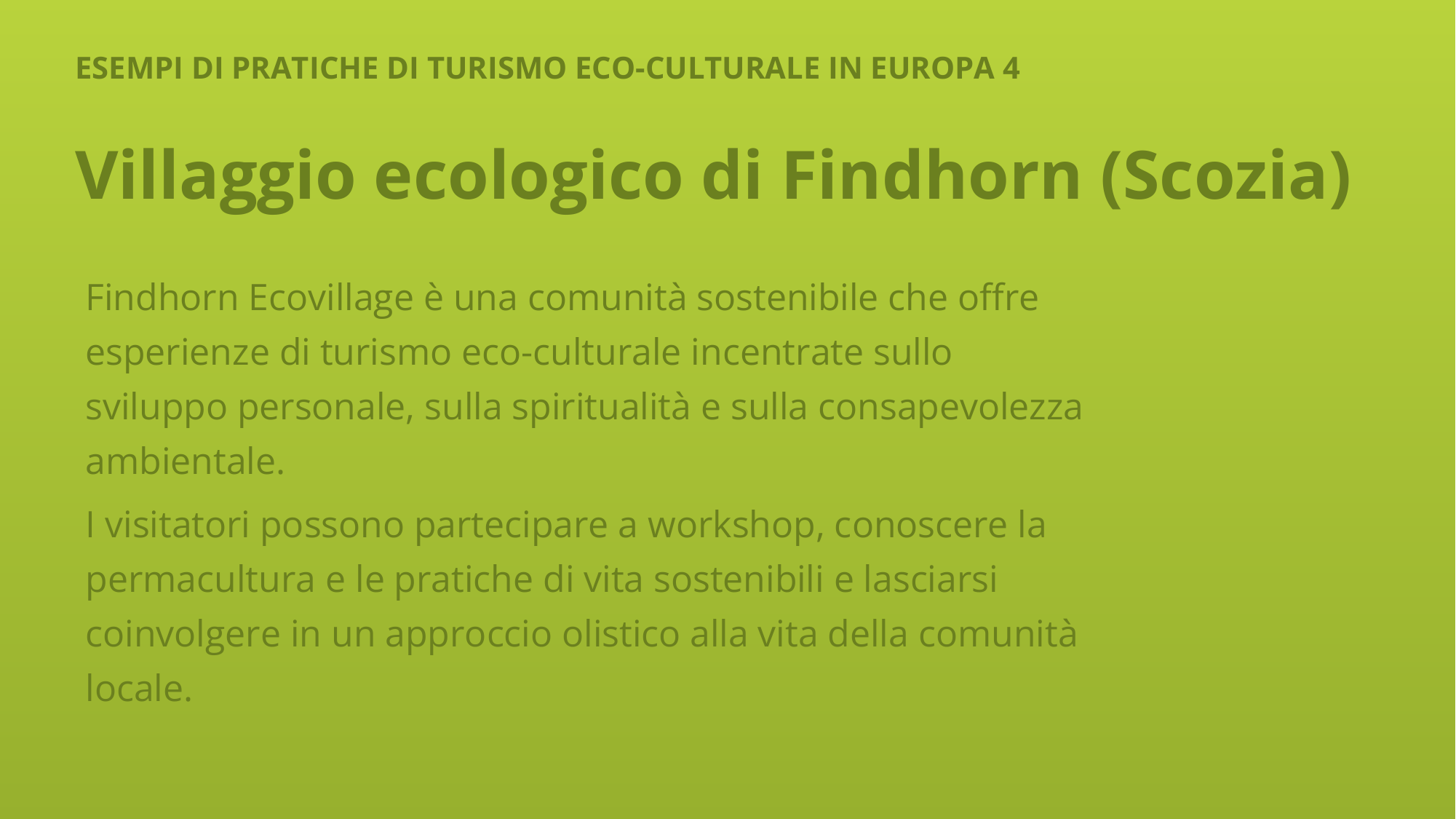

# ESEMPI DI PRATICHE DI TURISMO ECO-CULTURALE IN EUROPA 4
Villaggio ecologico di Findhorn (Scozia)
Findhorn Ecovillage è una comunità sostenibile che offre esperienze di turismo eco-culturale incentrate sullo sviluppo personale, sulla spiritualità e sulla consapevolezza ambientale.
I visitatori possono partecipare a workshop, conoscere la permacultura e le pratiche di vita sostenibili e lasciarsi coinvolgere in un approccio olistico alla vita della comunità locale.